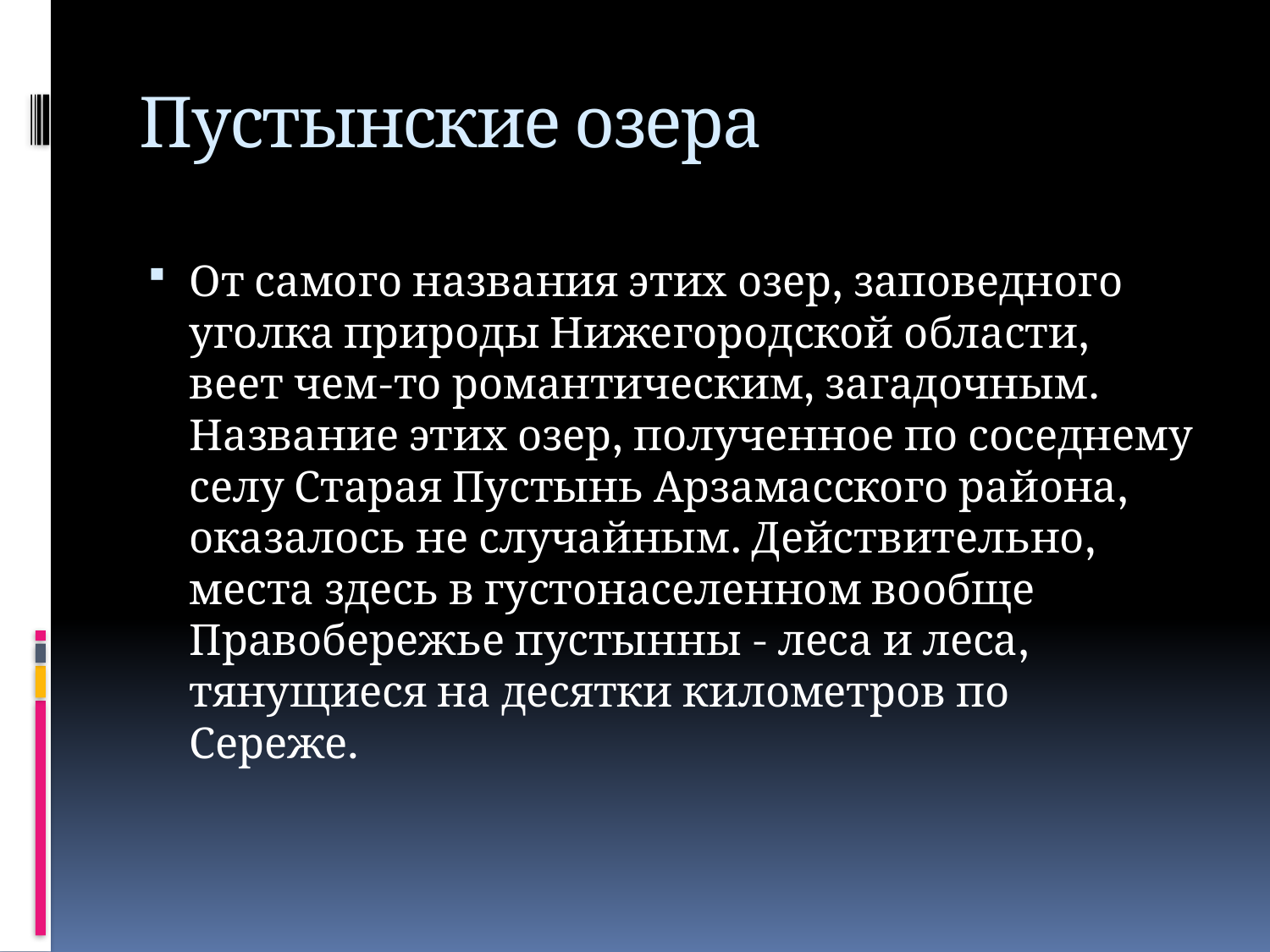

# Пустынские озера
От самого названия этих озер, заповедного уголка природы Нижегородской области, веет чем-то романтическим, загадочным. Название этих озер, полученное по соседнему селу Старая Пустынь Арзамасского района, оказалось не случайным. Действительно, места здесь в густонаселенном вообще Правобережье пустынны - леса и леса, тянущиеся на десятки километров по Сереже.